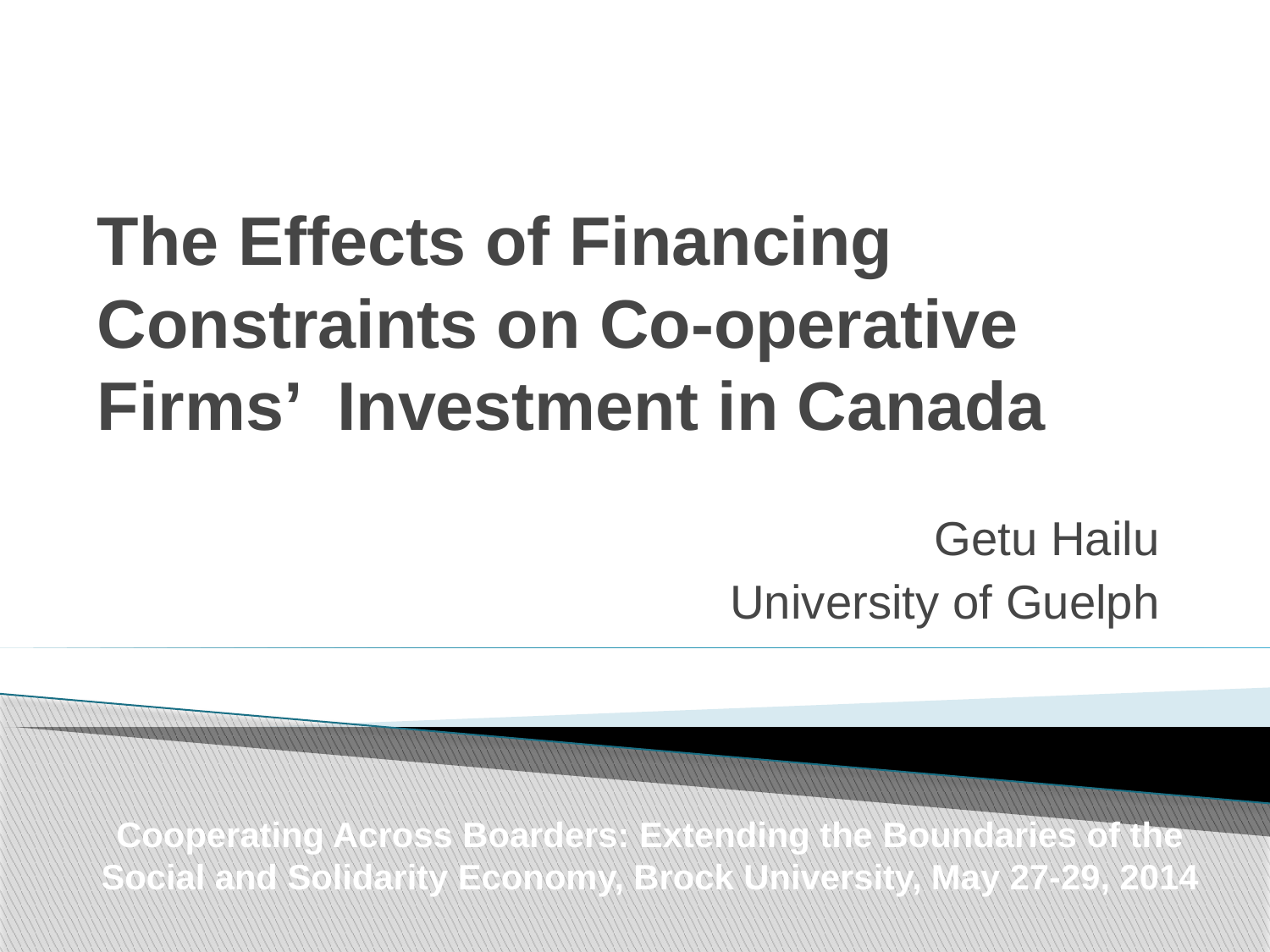

# The Effects of Financing Constraints on Co-operative Firms’  Investment in Canada
Getu Hailu
University of Guelph
Cooperating Across Boarders: Extending the Boundaries of the Social and Solidarity Economy, Brock University, May 27-29, 2014